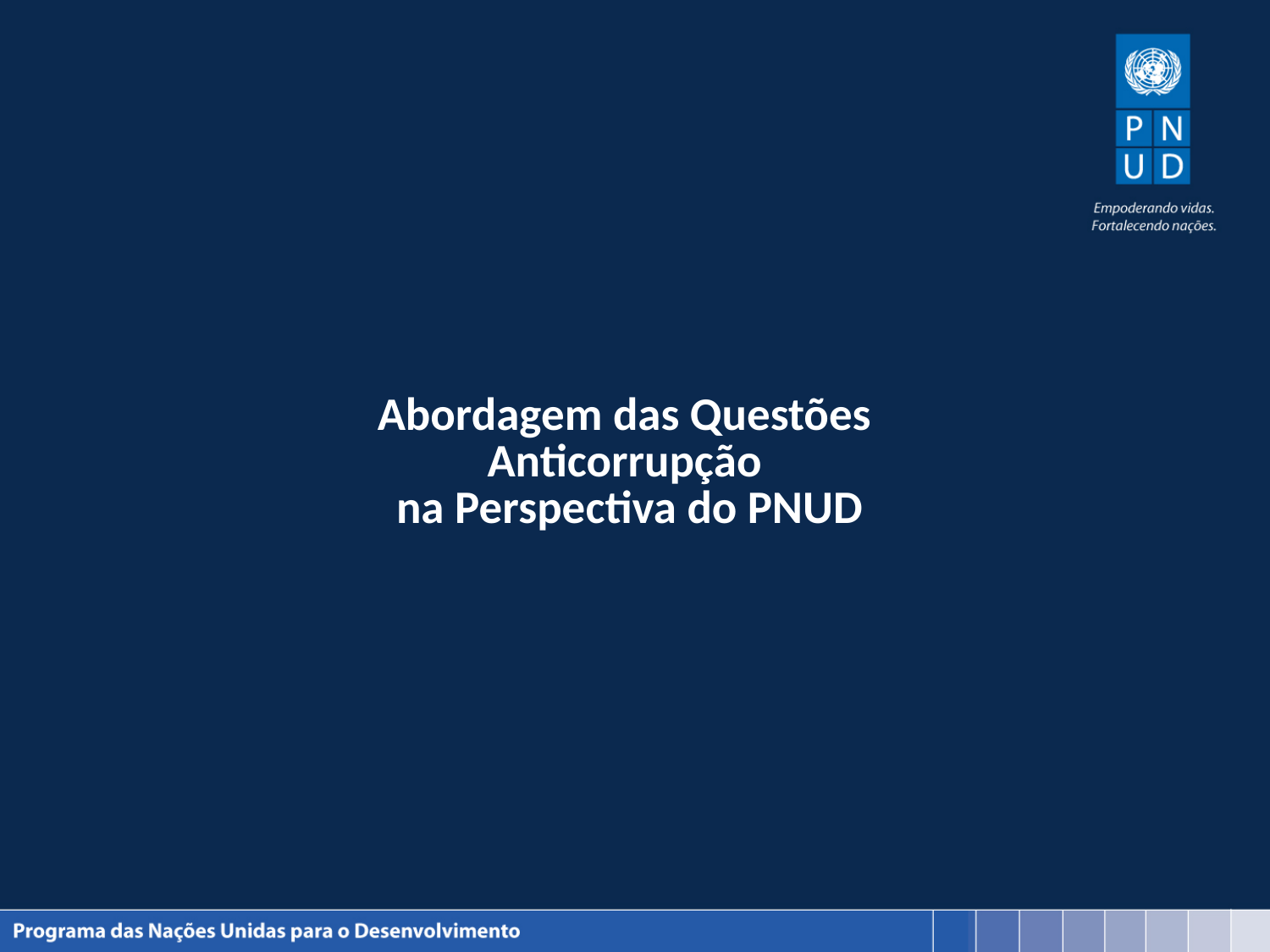

# Abordagem das Questões Anticorrupção na Perspectiva do PNUD